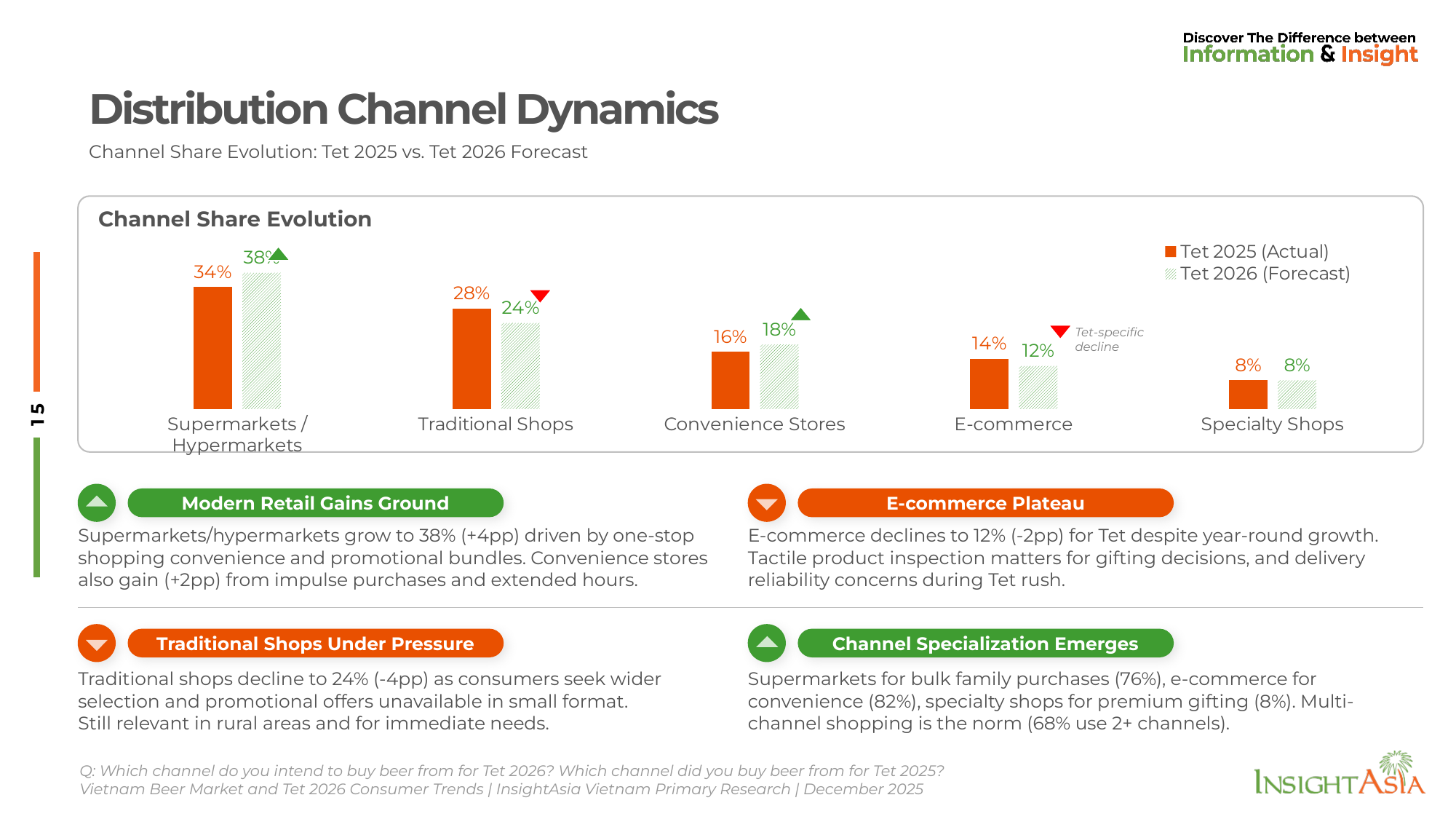

# Distribution Channel Dynamics
Channel Share Evolution: Tet 2025 vs. Tet 2026 Forecast

Channel Share Evolution

### Chart

| Category | Tet 2025 (Actual) | Tet 2026 (Forecast) |
|---|---|---|
| Supermarkets / Hypermarkets | 0.34 | 0.38 |
| Traditional Shops | 0.28 | 0.24 |
| Convenience Stores | 0.16 | 0.18 |
| E-commerce | 0.14 | 0.12 |
| Specialty Shops | 0.08 | 0.08 |

Tet-specific decline

Modern Retail Gains Ground
E-commerce Plateau
| Supermarkets/hypermarkets grow to 38% (+4pp) driven by one-stop shopping convenience and promotional bundles. Convenience stores also gain (+2pp) from impulse purchases and extended hours. | E-commerce declines to 12% (-2pp) for Tet despite year-round growth. Tactile product inspection matters for gifting decisions, and delivery reliability concerns during Tet rush. |
| --- | --- |
| Traditional shops decline to 24% (-4pp) as consumers seek wider selection and promotional offers unavailable in small format. Still relevant in rural areas and for immediate needs. | Supermarkets for bulk family purchases (76%), e-commerce for convenience (82%), specialty shops for premium gifting (8%). Multi-channel shopping is the norm (68% use 2+ channels). |

Traditional Shops Under Pressure
Channel Specialization Emerges
Q: Which channel do you intend to buy beer from for Tet 2026? Which channel did you buy beer from for Tet 2025?
Vietnam Beer Market and Tet 2026 Consumer Trends | InsightAsia Vietnam Primary Research | December 2025